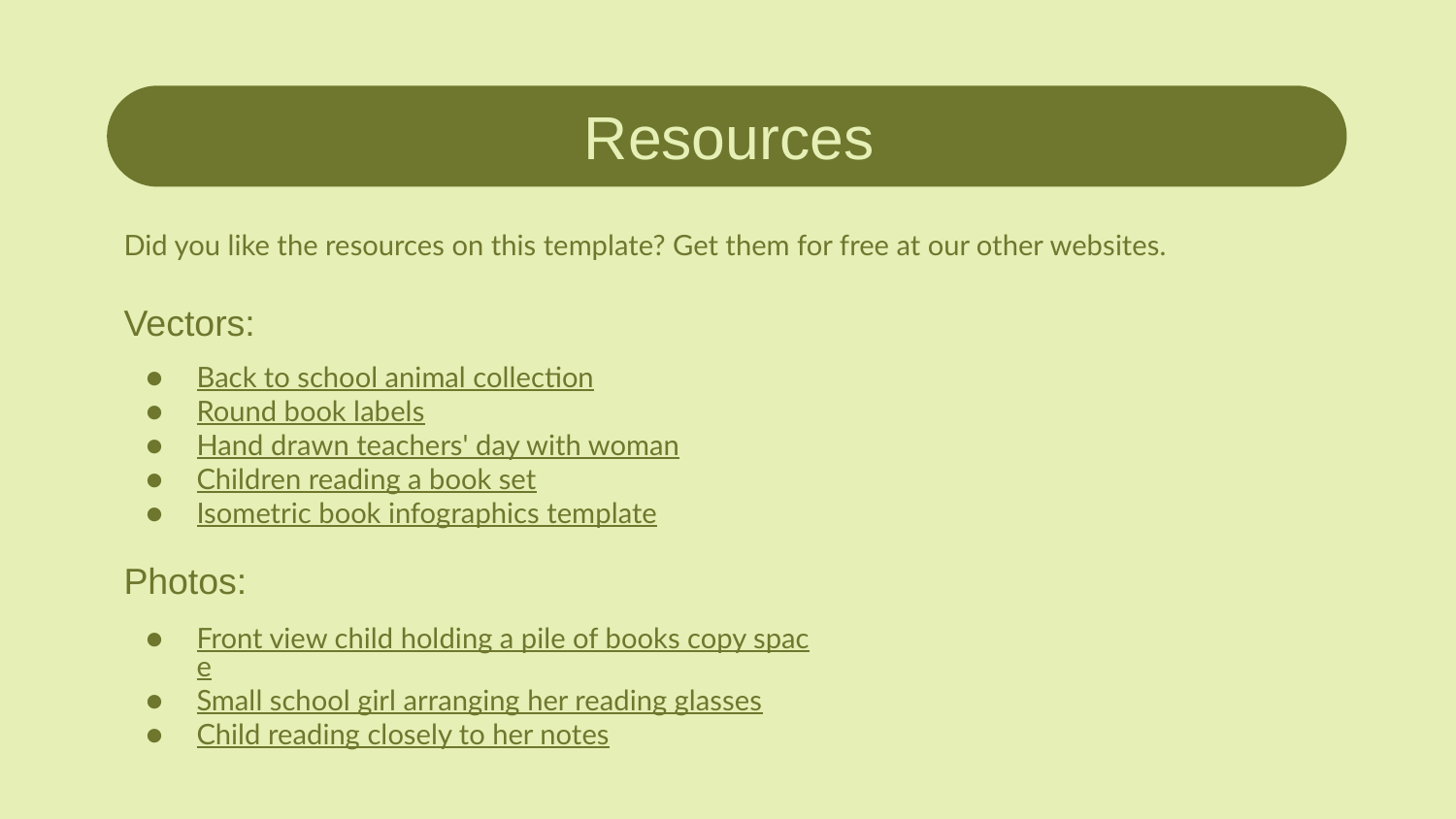

# Resources
Did you like the resources on this template? Get them for free at our other websites.
Vectors:
Back to school animal collection
Round book labels
Hand drawn teachers' day with woman
Children reading a book set
Isometric book infographics template
Photos:
Front view child holding a pile of books copy space
Small school girl arranging her reading glasses
Child reading closely to her notes